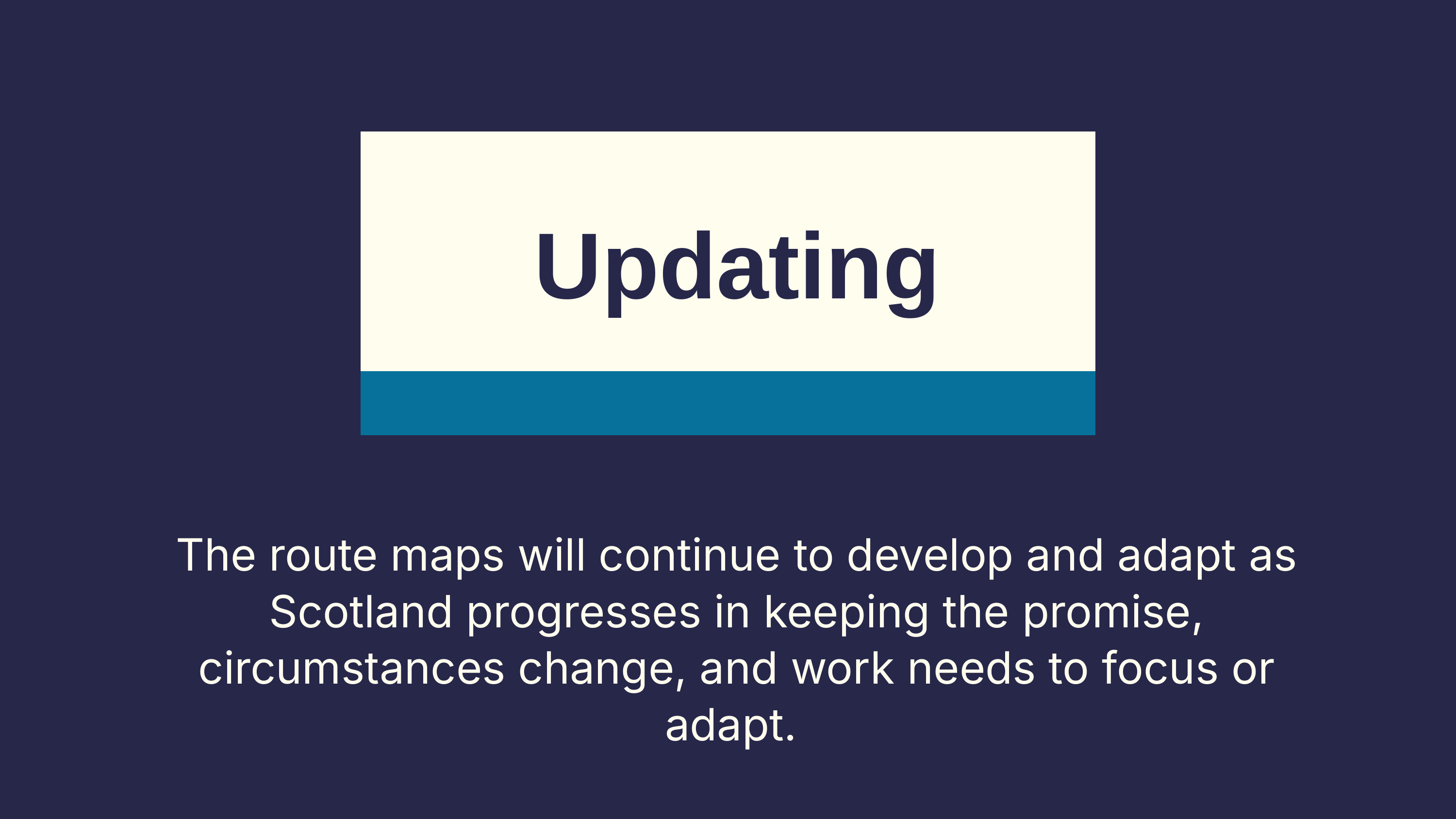

Updating

The route maps will continue to develop and adapt as Scotland progresses in keeping the promise, circumstances change, and work needs to focus or adapt.